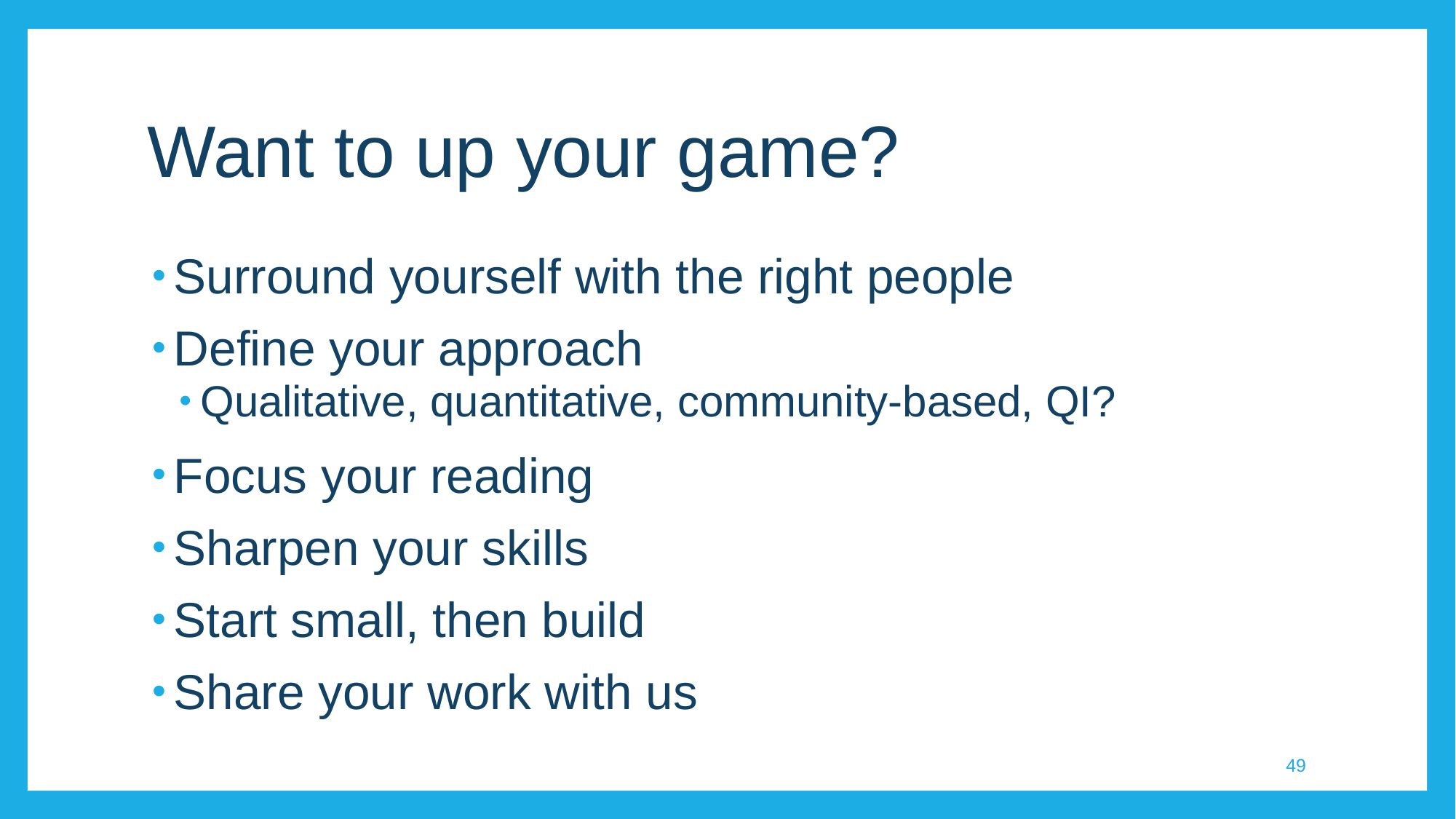

# Want to up your game?
Surround yourself with the right people
Define your approach
Qualitative, quantitative, community-based, QI?
Focus your reading
Sharpen your skills
Start small, then build
Share your work with us

49